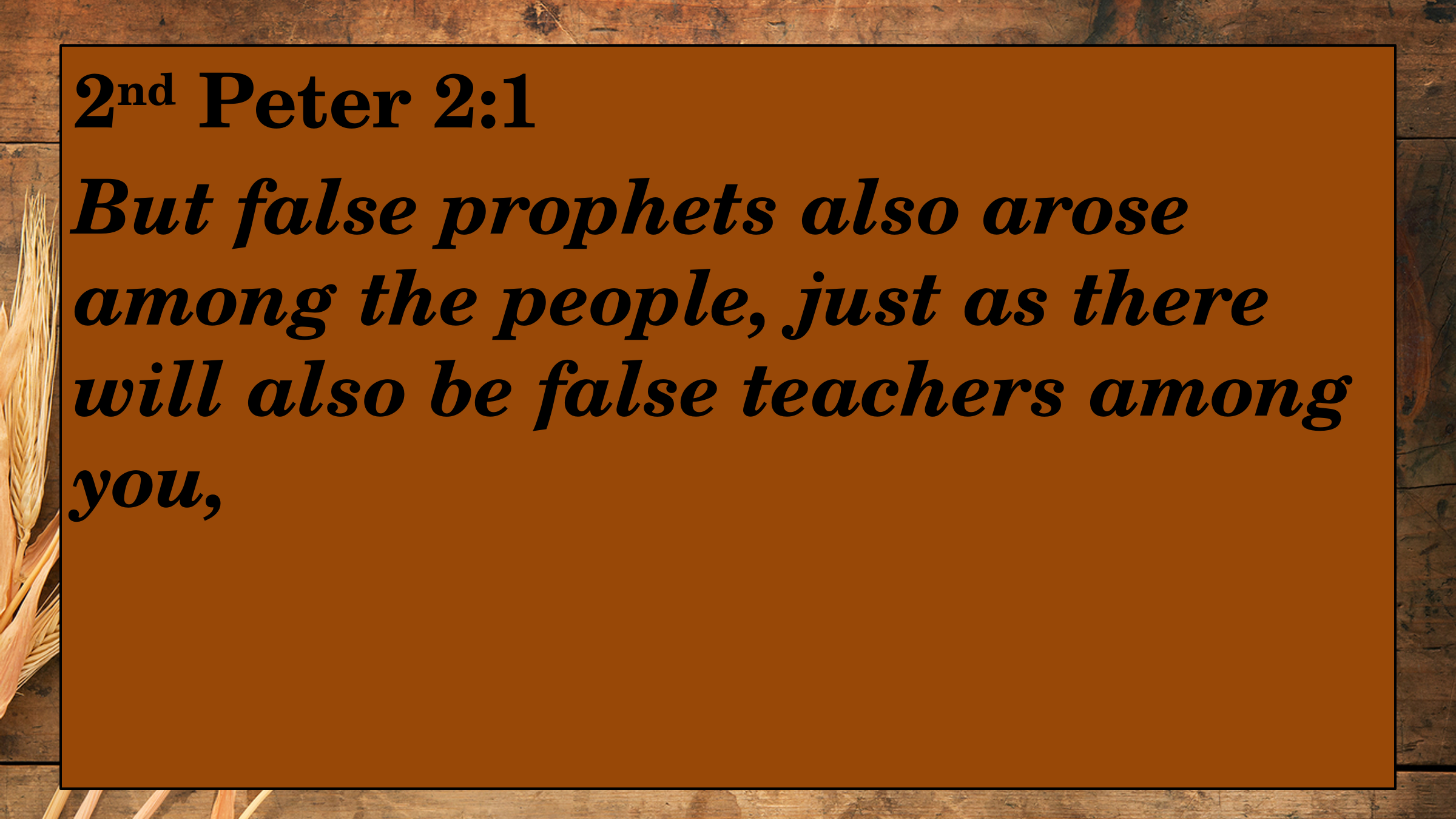

2nd Peter 2:1
But false prophets also arose among the people, just as there will also be false teachers among you,